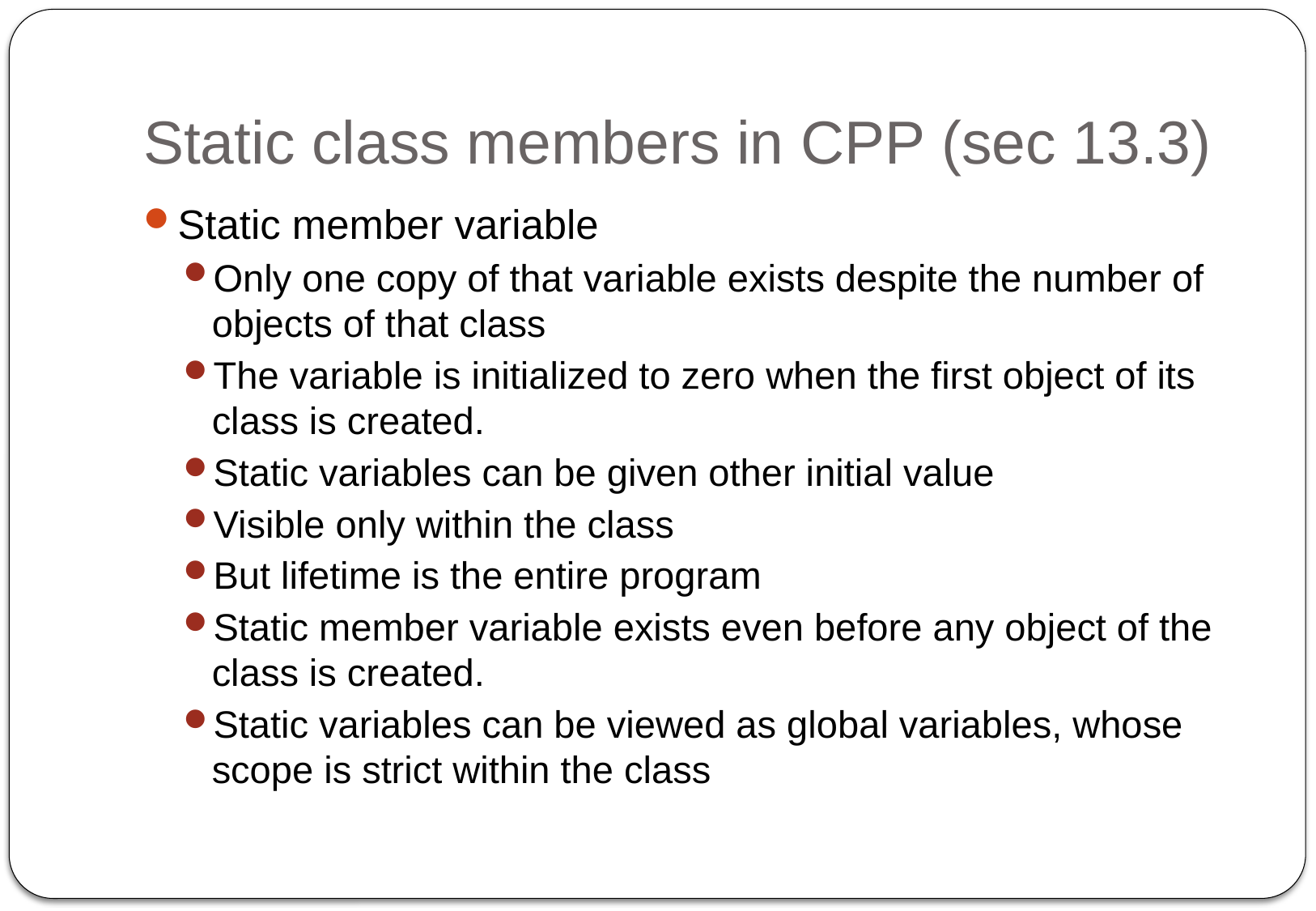

# Static class members in CPP (sec 13.3)
Static member variable
Only one copy of that variable exists despite the number of objects of that class
The variable is initialized to zero when the first object of its class is created.
Static variables can be given other initial value
Visible only within the class
But lifetime is the entire program
Static member variable exists even before any object of the class is created.
Static variables can be viewed as global variables, whose scope is strict within the class